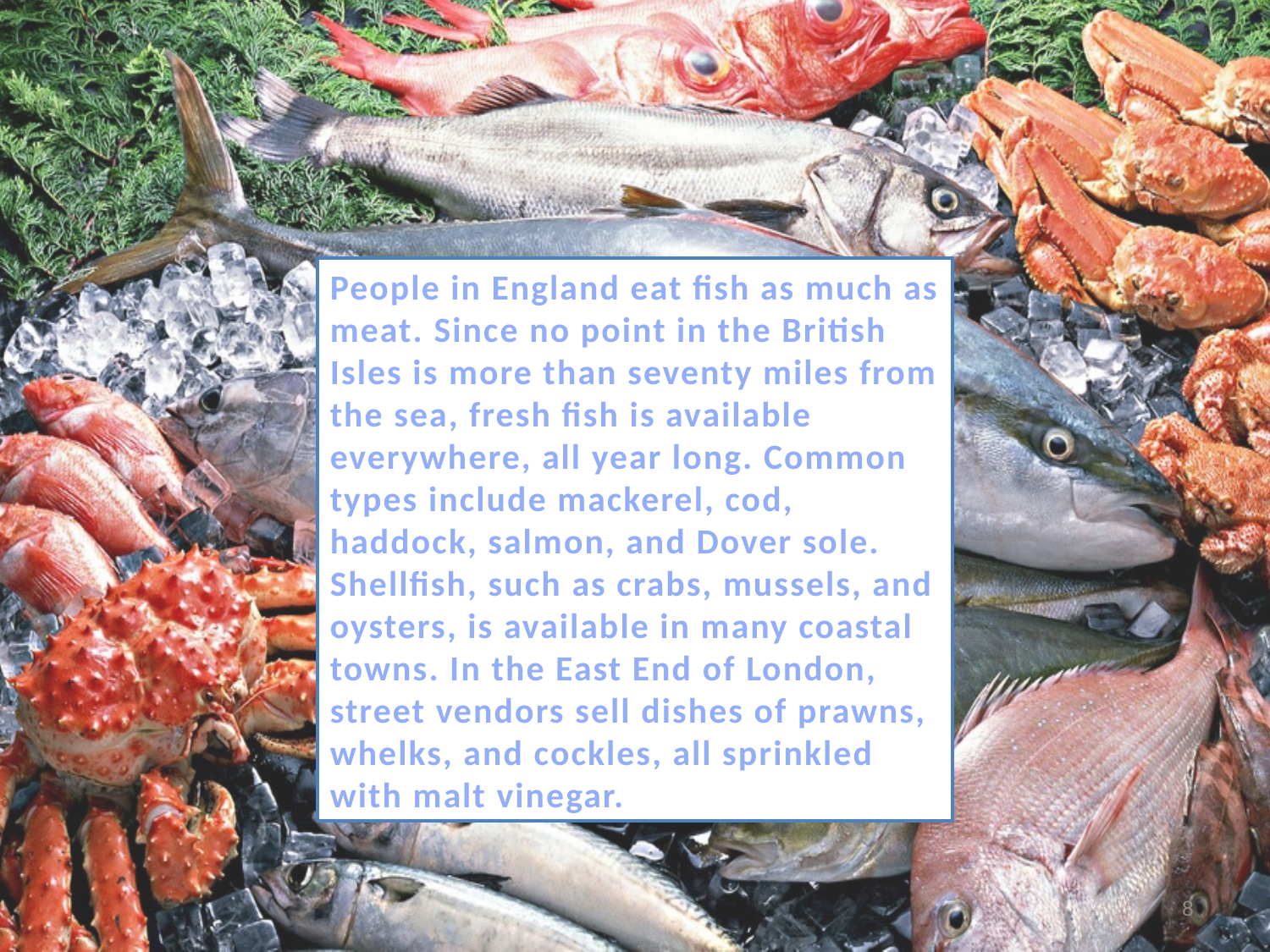

People in England eat fish as much as meat. Since no point in the British Isles is more than seventy miles from the sea, fresh fish is available everywhere, all year long. Common types include mackerel, cod, haddock, salmon, and Dover sole. Shellfish, such as crabs, mussels, and oysters, is available in many coastal towns. In the East End of London, street vendors sell dishes of prawns, whelks, and cockles, all sprinkled with malt vinegar.
8